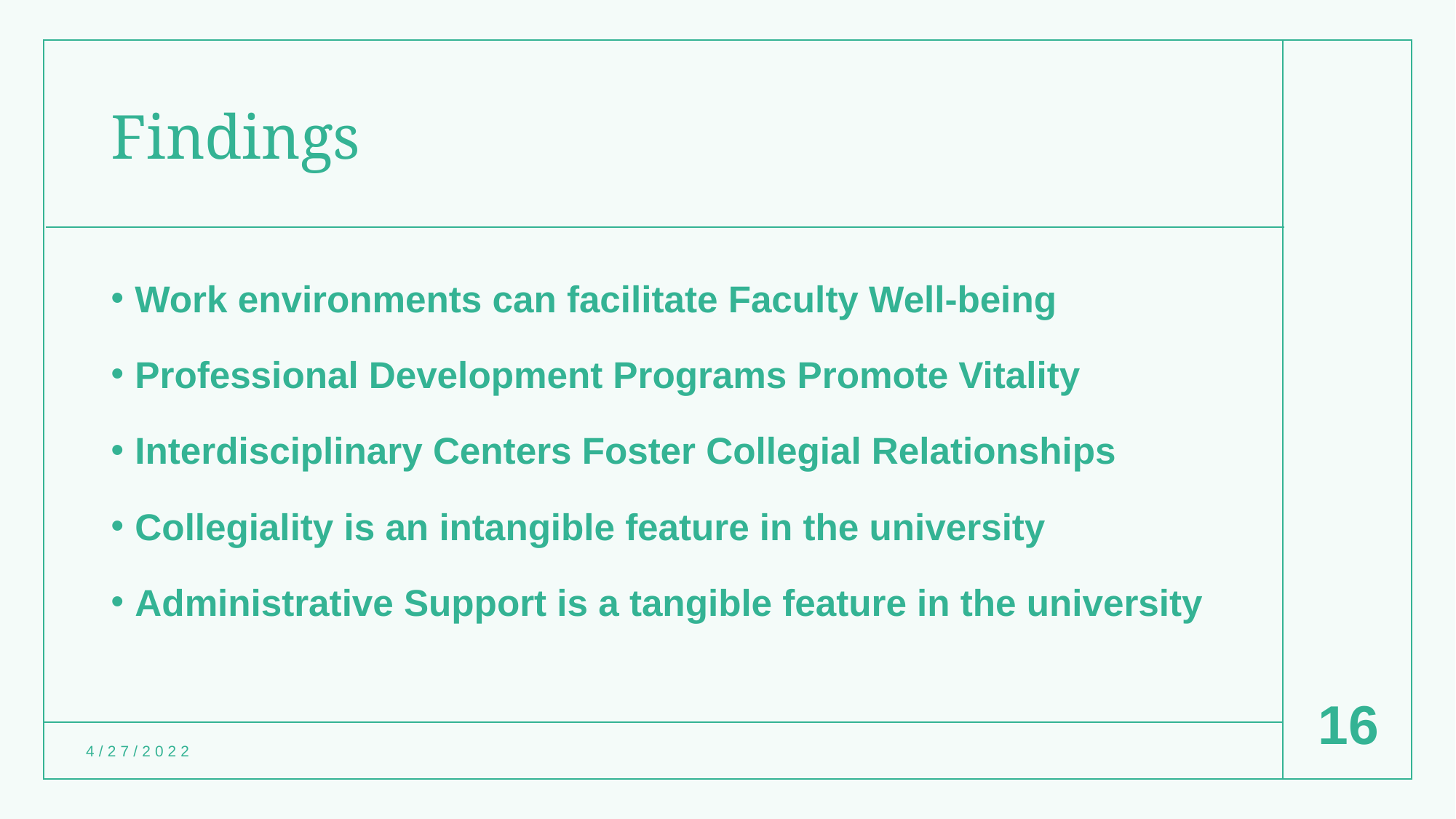

# Findings
Work environments can facilitate Faculty Well-being
Professional Development Programs Promote Vitality
Interdisciplinary Centers Foster Collegial Relationships
Collegiality is an intangible feature in the university
Administrative Support is a tangible feature in the university

16
4/27/2022